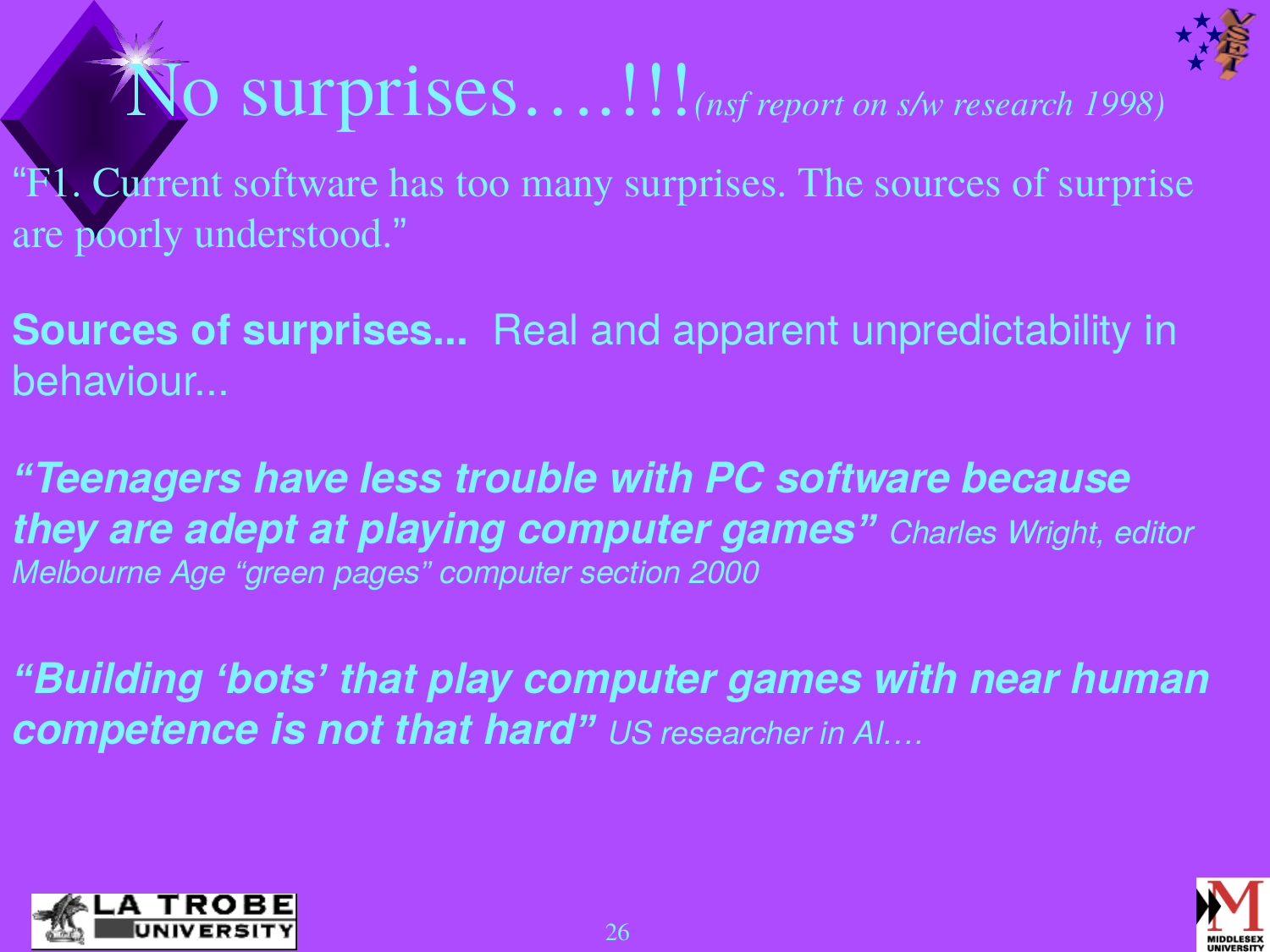

No surprises….!!!(nsf report on s/w research 1998)
“F1. Current software has too many surprises. The sources of surprise
are poorly understood.”
Sources of surprises...  Real and apparent unpredictability in behaviour...
“Teenagers have less trouble with PC software because they are adept at playing computer games” Charles Wright, editor Melbourne Age “green pages” computer section 2000
“Building ‘bots’ that play computer games with near human competence is not that hard” US researcher in AI….